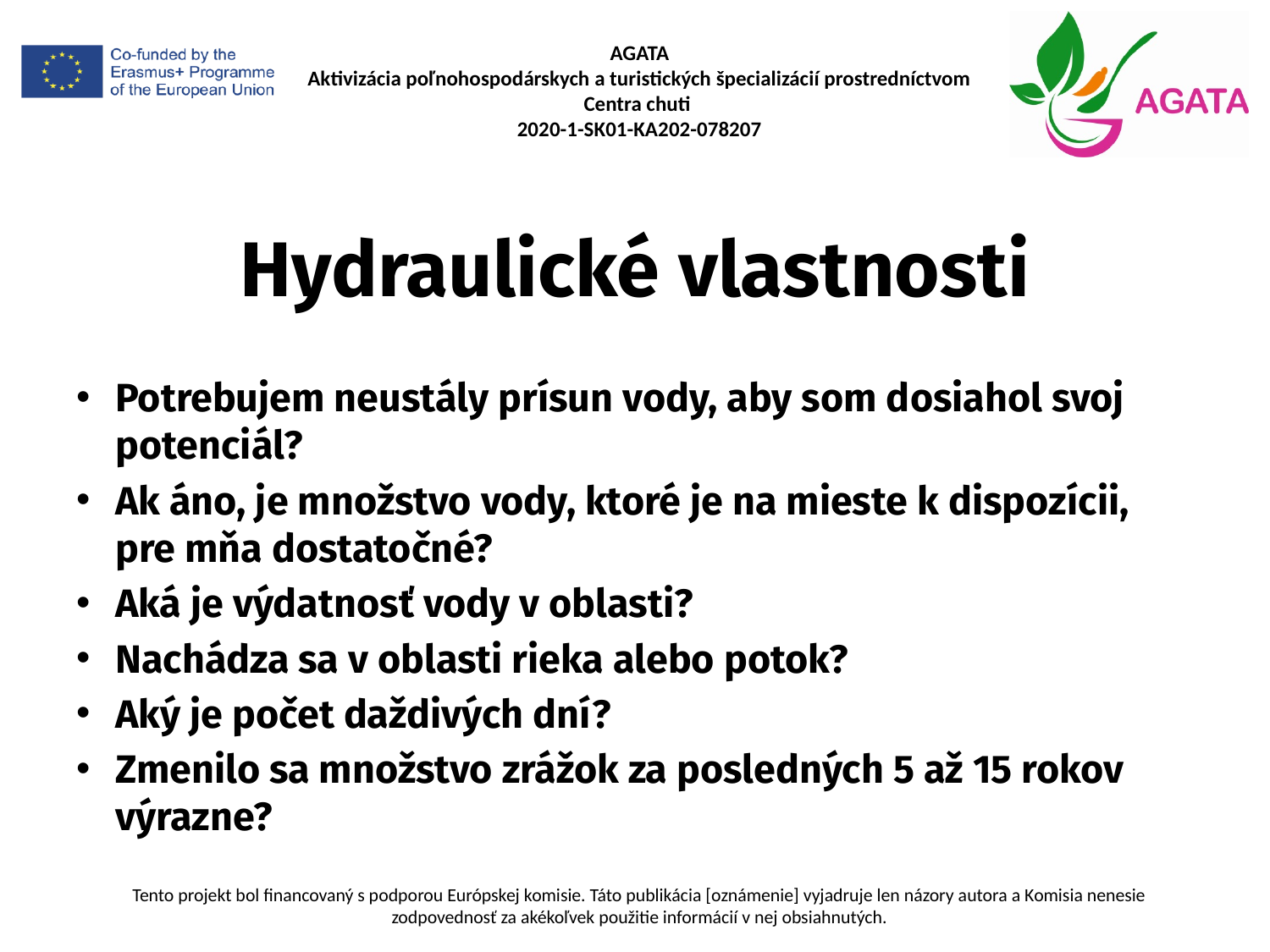

# Hydraulické vlastnosti
Potrebujem neustály prísun vody, aby som dosiahol svoj potenciál?
Ak áno, je množstvo vody, ktoré je na mieste k dispozícii, pre mňa dostatočné?
Aká je výdatnosť vody v oblasti?
Nachádza sa v oblasti rieka alebo potok?
Aký je počet daždivých dní?
Zmenilo sa množstvo zrážok za posledných 5 až 15 rokov výrazne?